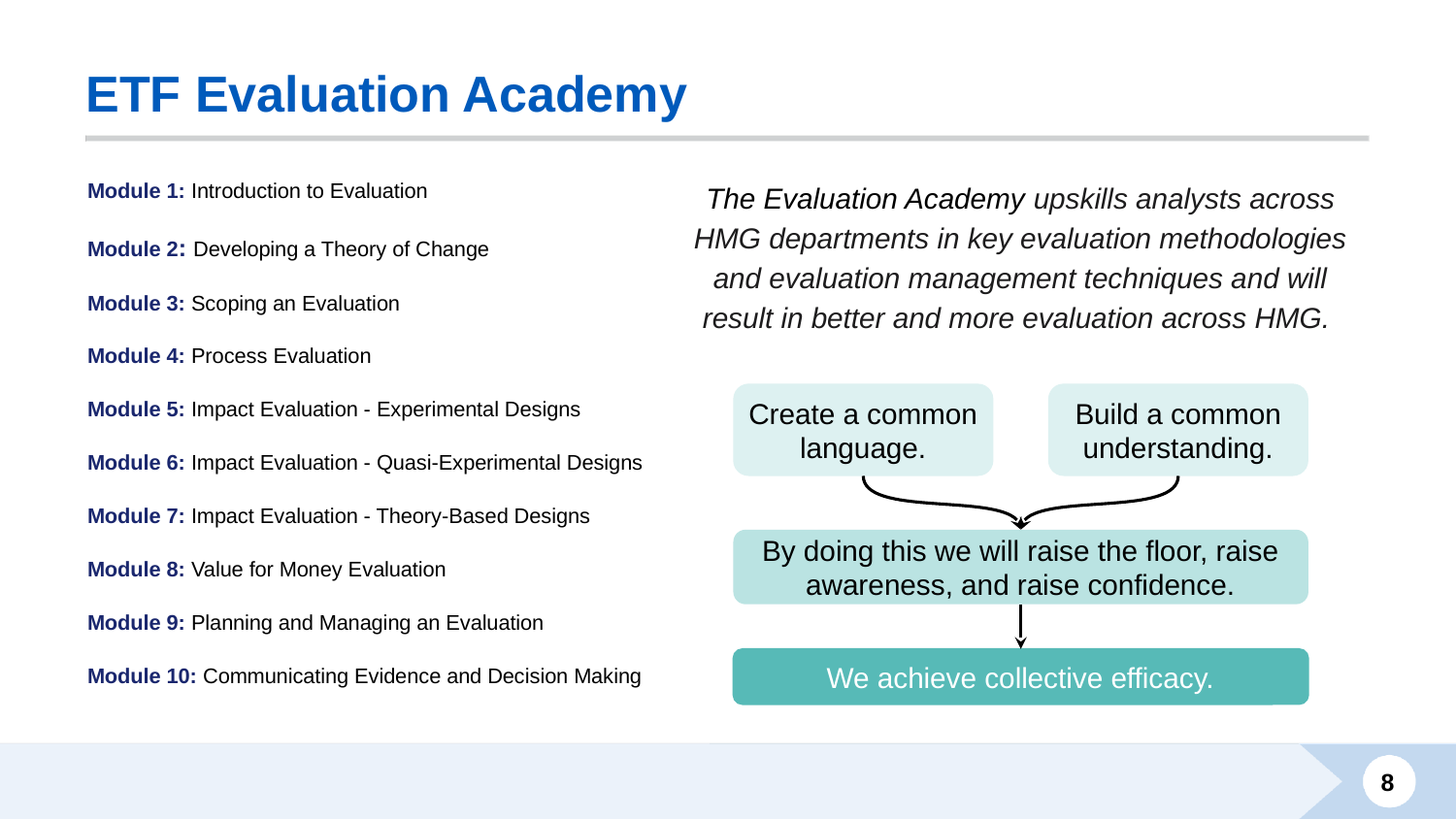

# ETF Evaluation Academy
Module 1: Introduction to Evaluation
Module 2: Developing a Theory of Change
Module 3: Scoping an Evaluation
Module 4: Process Evaluation
Module 5: Impact Evaluation - Experimental Designs
Module 6: Impact Evaluation - Quasi-Experimental Designs
Module 7: Impact Evaluation - Theory-Based Designs
Module 8: Value for Money Evaluation
Module 9: Planning and Managing an Evaluation
Module 10: Communicating Evidence and Decision Making

The Evaluation Academy upskills analysts across HMG departments in key evaluation methodologies and evaluation management techniques and will result in better and more evaluation across HMG.
Create a common language.
Build a common understanding.
By doing this we will raise the floor, raise awareness, and raise confidence.
We achieve collective efficacy.
8